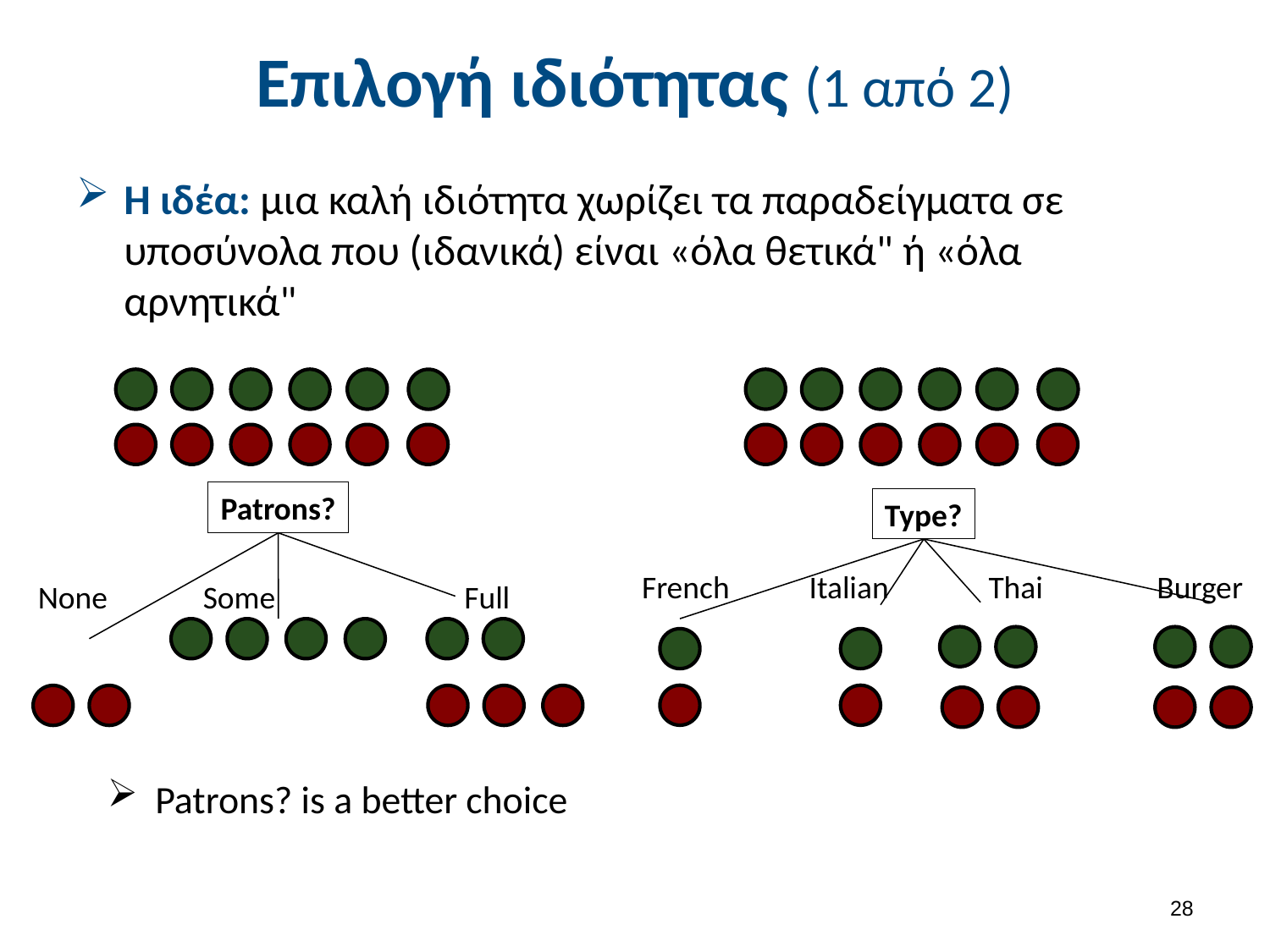

# Επιλογή ιδιότητας (1 από 2)
Η ιδέα: μια καλή ιδιότητα χωρίζει τα παραδείγματα σε υποσύνολα που (ιδανικά) είναι «όλα θετικά" ή «όλα αρνητικά"

Patrons?
Type?
French
Italian
Thai
Burger
None
Some
Full

Patrons? is a better choice
28